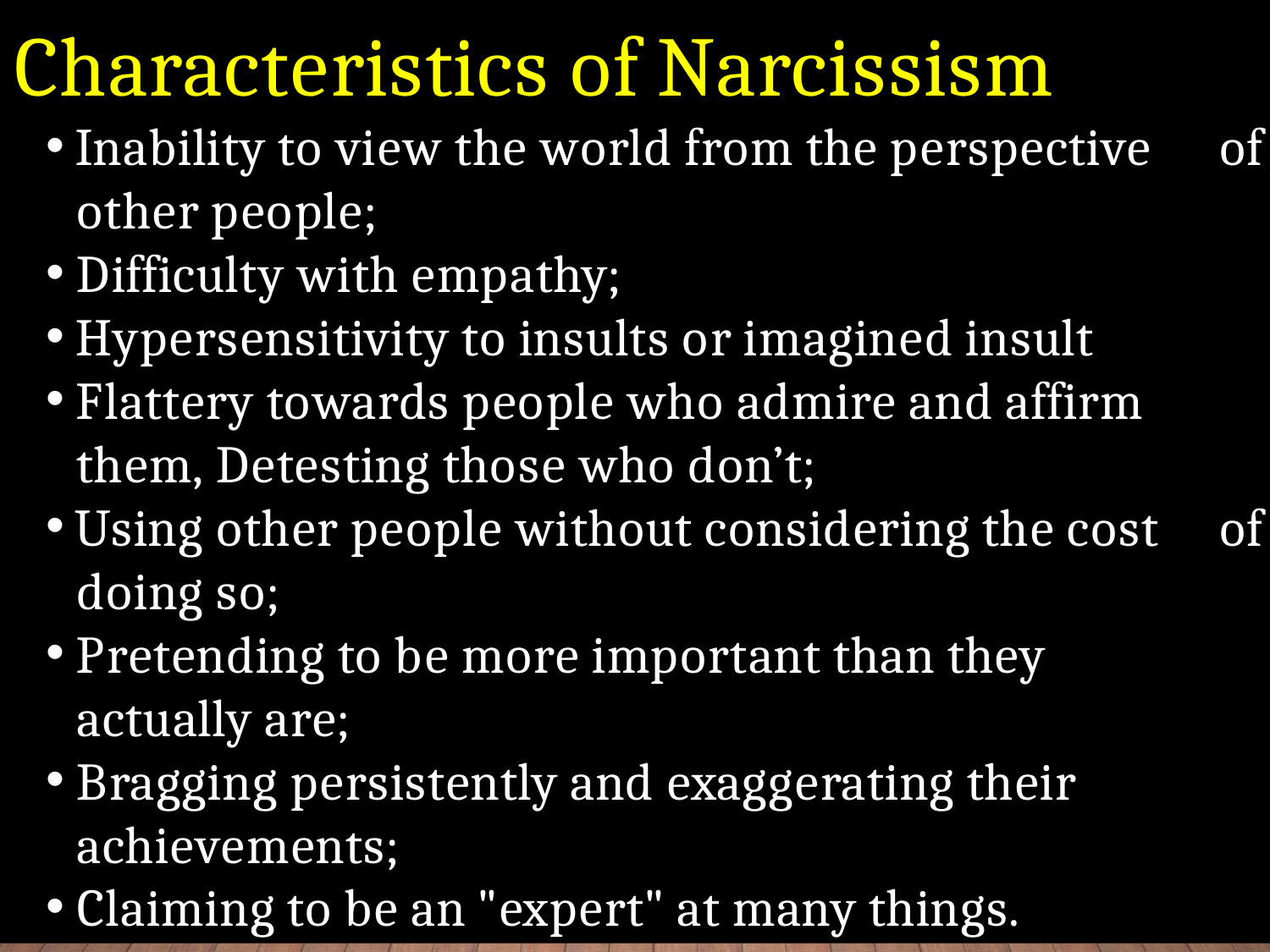

Characteristics of Narcissism
Inability to view the world from the perspective 	of other people;
Difficulty with empathy;
Hypersensitivity to insults or imagined insult
Flattery towards people who admire and affirm 	them, Detesting those who don’t;
Using other people without considering the cost 	of doing so;
Pretending to be more important than they 	actually are;
Bragging persistently and exaggerating their 	achievements;
Claiming to be an "expert" at many things.
35
Touch Not 4
9-2-2018